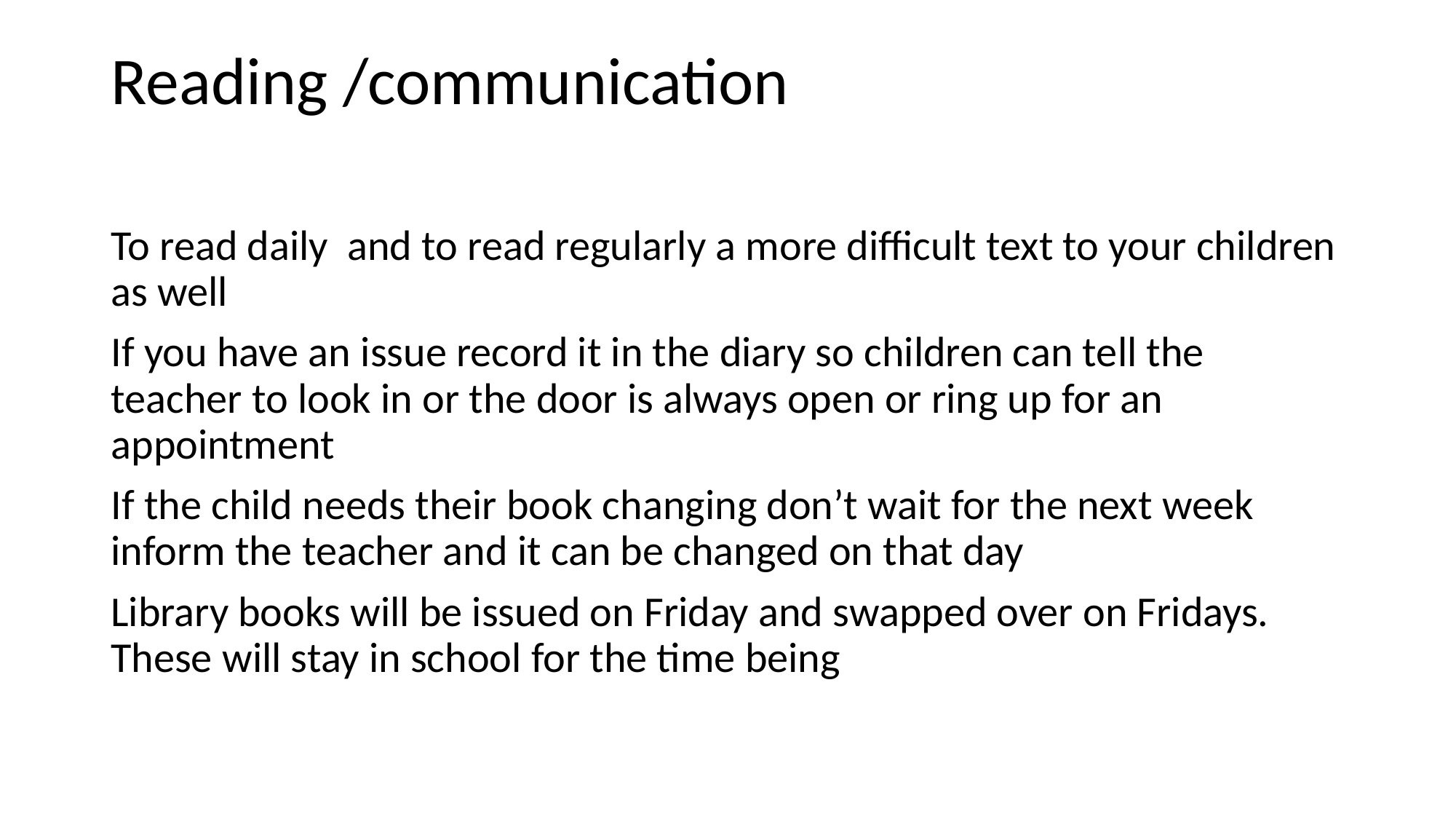

# Reading /communication
To read daily  and to read regularly a more difficult text to your children as well
If you have an issue record it in the diary so children can tell the teacher to look in or the door is always open or ring up for an appointment
If the child needs their book changing don’t wait for the next week inform the teacher and it can be changed on that day
Library books will be issued on Friday and swapped over on Fridays.  These will stay in school for the time being